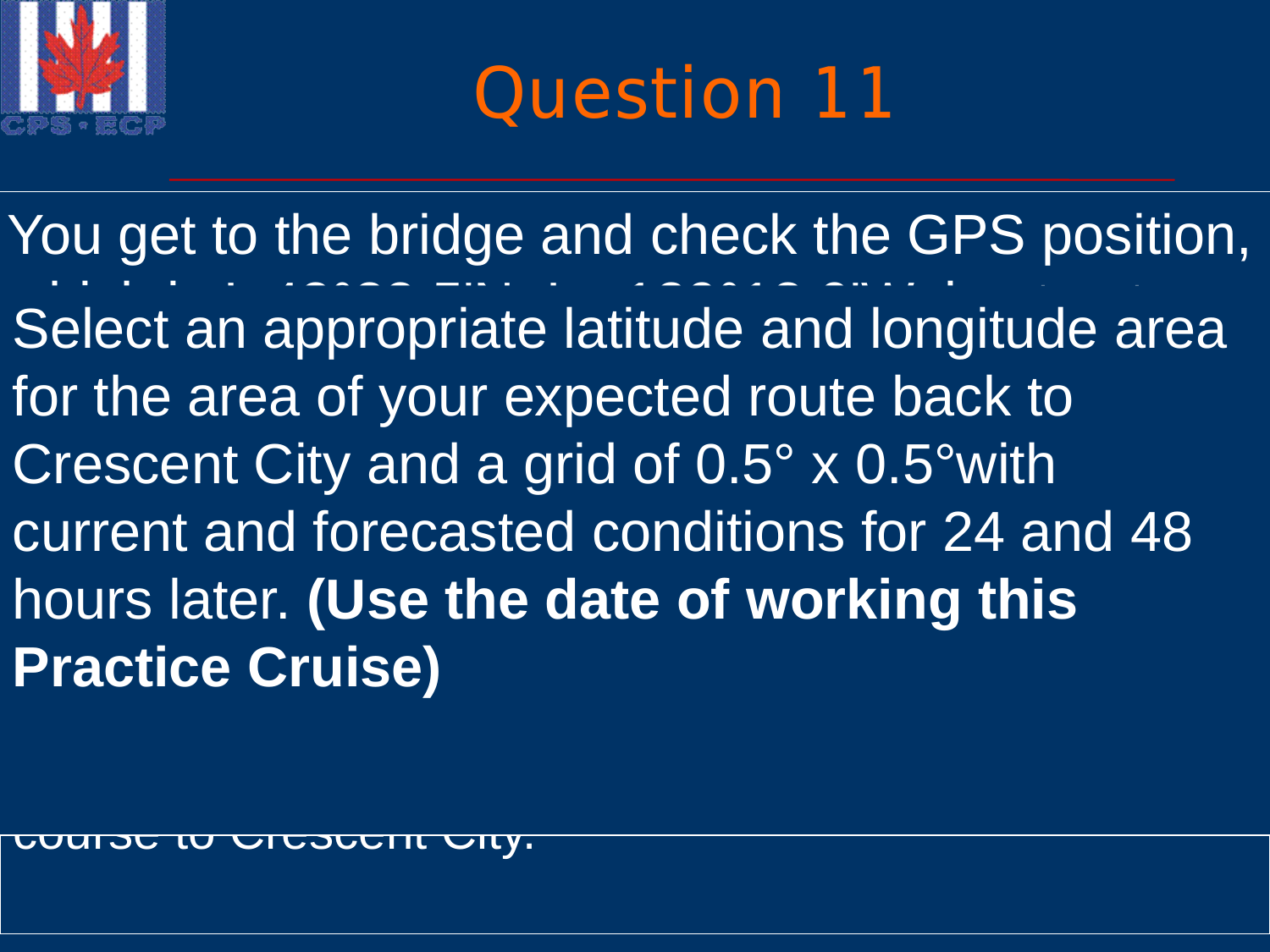

# Question 11
You get to the bridge and check the GPS position, which is L 42°32.5'N, Lo 129°18.0'W; knotmeter log reads 0395.6. To get a quick picture of expected weather and sea conditions when you divert to Crescent City, you decide to download a weather GRIB with wind, waves, and pressure information.
27 june 20XX
0015. The crew member on watch wakes you up. The captain received a call on the satellite phone for Bill, the other member of the crew, notifying him of an emergency at home. Bill and the captain discussed the situation, and agreed it’s important that Bill gets to where he can fly home as quickly as possible. They reviewed charts to find the closest port to divert to that has airline service, and determined Crescent City, CA would be the best choice. The captain would like you to re-set the course to Crescent City.
Select an appropriate latitude and longitude area for the area of your expected route back to Crescent City and a grid of 0.5° x 0.5°with current and forecasted conditions for 24 and 48 hours later. (Use the date of working this Practice Cruise)
27